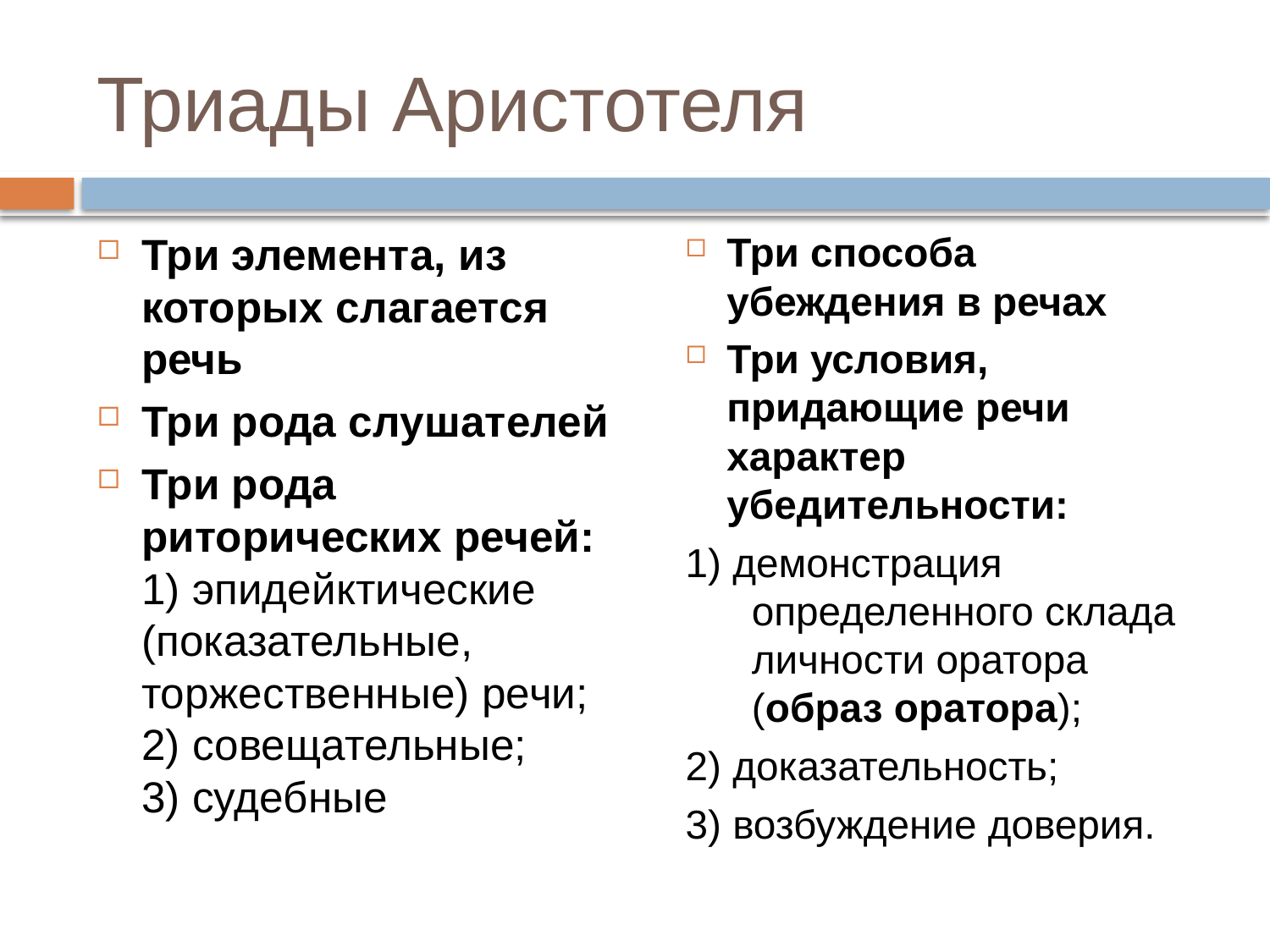

# Триады Аристотеля
Три элемента, из которых слагается речь
Три рода слушателей
Три рода риторических речей: 1) эпидейктические (показательные, торжественные) речи; 2) совещательные;     3) судебные
Три способа убеждения в речах
Три условия, придающие речи характер убедительности:
1) демонстрация определенного склада личности оратора (образ оратора);
2) доказательность;
3) возбуждение доверия.